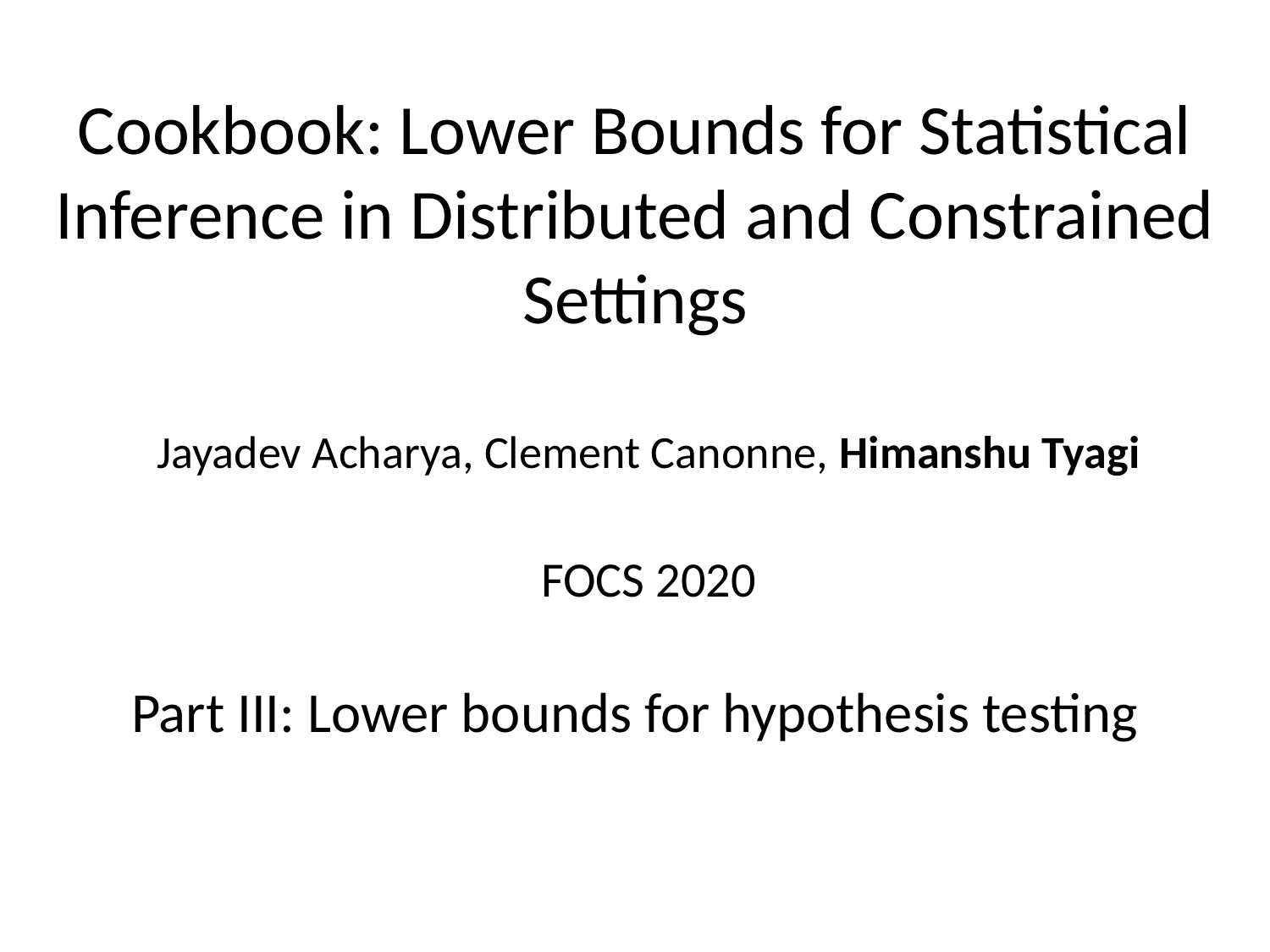

Cookbook: Lower Bounds for Statistical Inference in Distributed and Constrained Settings
Jayadev Acharya, Clement Canonne, Himanshu Tyagi

FOCS 2020

Part III: Lower bounds for hypothesis testing